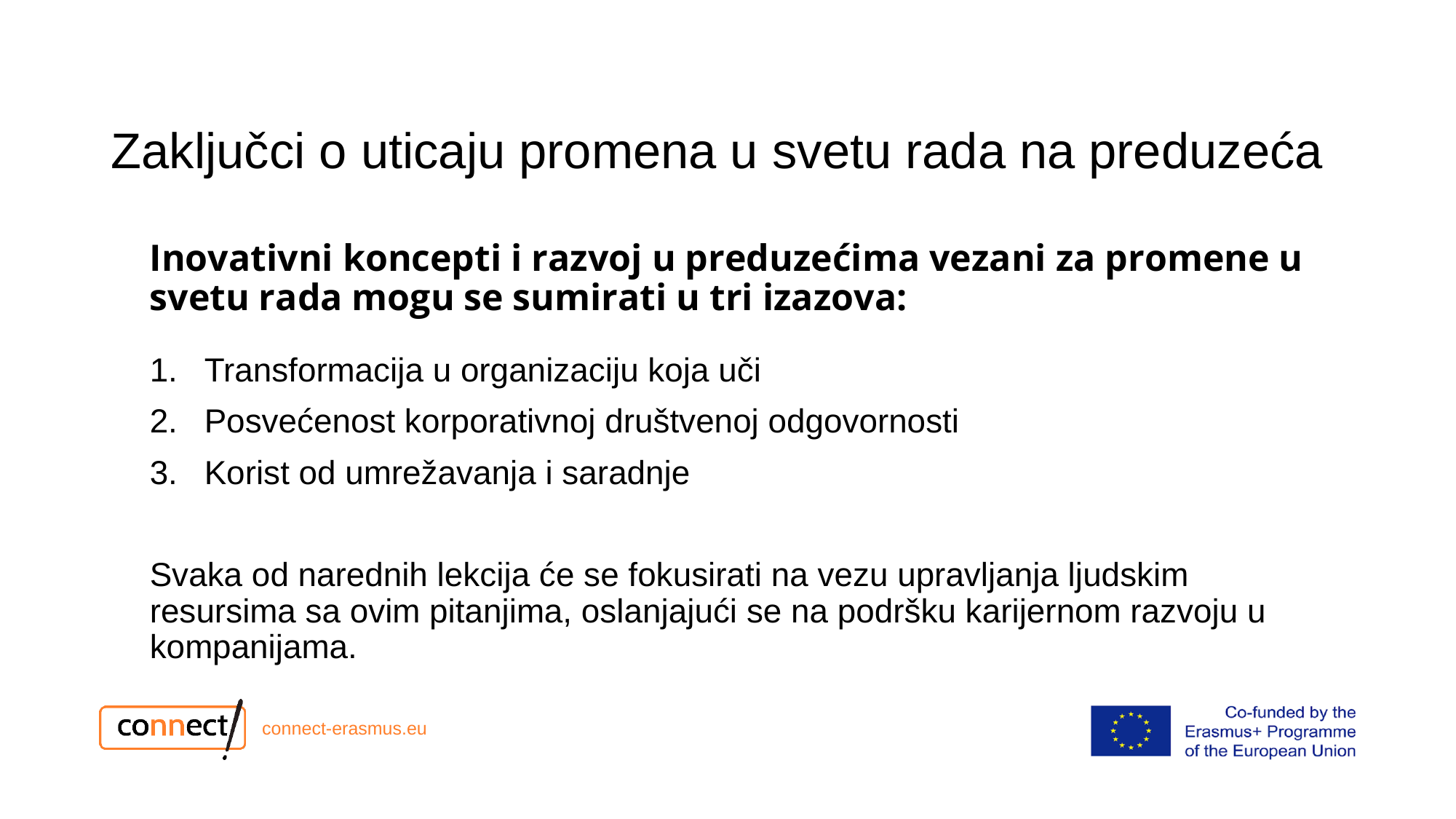

# Zaključci o uticaju promena u svetu rada na preduzeća
Inovativni koncepti i razvoj u preduzećima vezani za promene u svetu rada mogu se sumirati u tri izazova:

Transformacija u organizaciju koja uči
Posvećenost korporativnoj društvenoj odgovornosti
Korist od umrežavanja i saradnje

Svaka od narednih lekcija će se fokusirati na vezu upravljanja ljudskim resursima sa ovim pitanjima, oslanjajući se na podršku karijernom razvoju u kompanijama.

connect-erasmus.eu